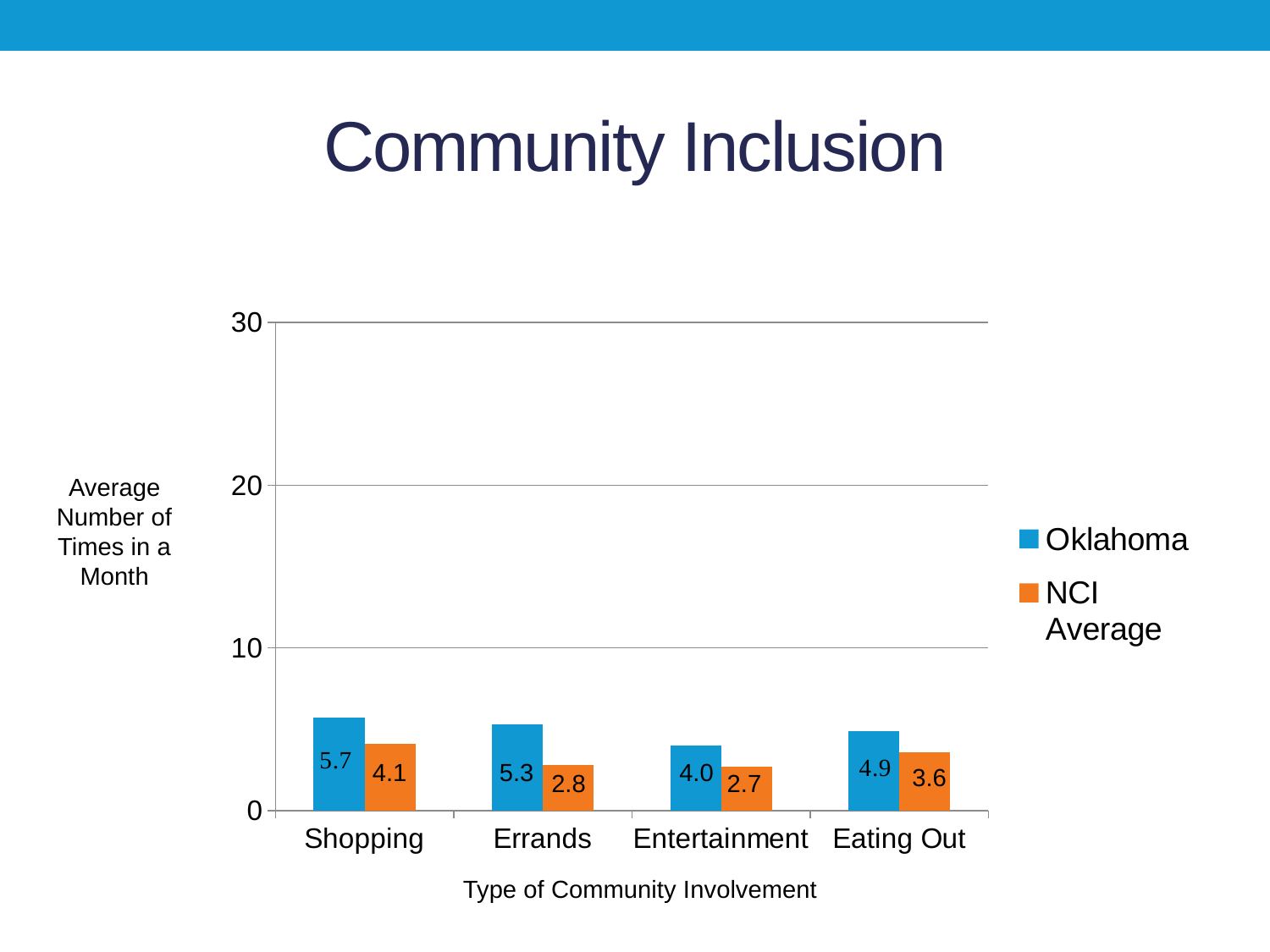

# Community Inclusion

### Chart

| Category | Oklahoma | NCI Average |
|---|---|---|
| Shopping | 5.7 | 4.1 |
| Errands | 5.3 | 2.8 |
| Entertainment | 4.0 | 2.7 |
| Eating Out | 4.9 | 3.6 |
Average Number of Times in a Month
4.1
5.3
4.0
3.6
2.8
2.7
Type of Community Involvement